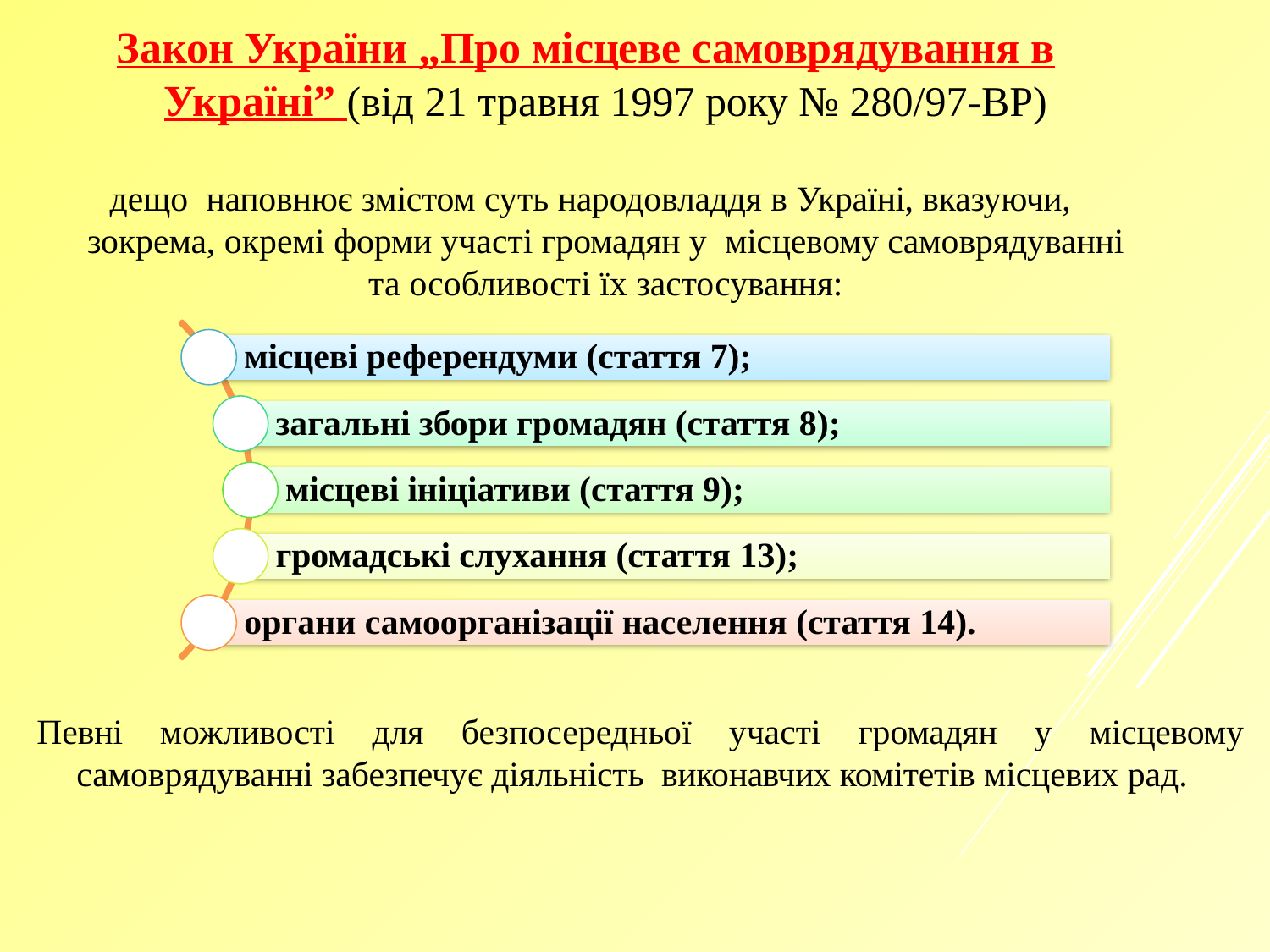

Закон України „Про місцеве самоврядування в Україні” (від 21 травня 1997 року № 280/97-ВР)

 дещо  наповнює змістом суть народовладдя в Україні, вказуючи, зокрема, окремі форми участі громадян у  місцевому самоврядуванні та особливості їх застосування:

Певні можливості для безпосередньої участі громадян у місцевому самоврядуванні забезпечує діяльність  виконавчих комітетів місцевих рад.
місцеві референдуми (стаття 7);
загальні збори громадян (стаття 8);
місцеві ініціативи (стаття 9);
громадські слухання (стаття 13);
органи самоорганізації населення (стаття 14).